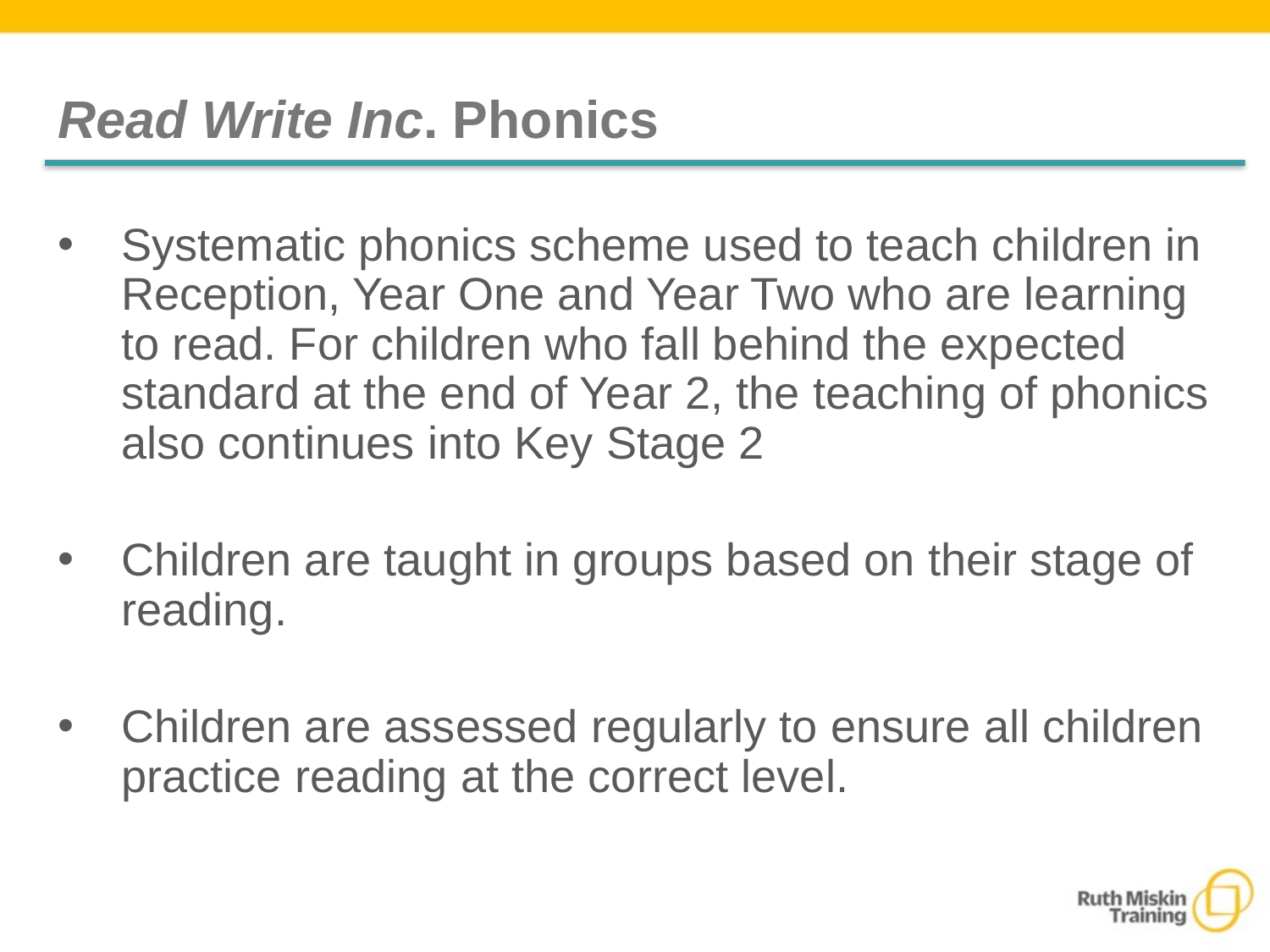

# Read Write Inc. Phonics

Systematic phonics scheme used to teach children in Reception, Year One and Year Two who are learning to read. For children who fall behind the expected standard at the end of Year 2, the teaching of phonics also continues into Key Stage 2

Children are taught in groups based on their stage of reading.

Children are assessed regularly to ensure all children practice reading at the correct level.